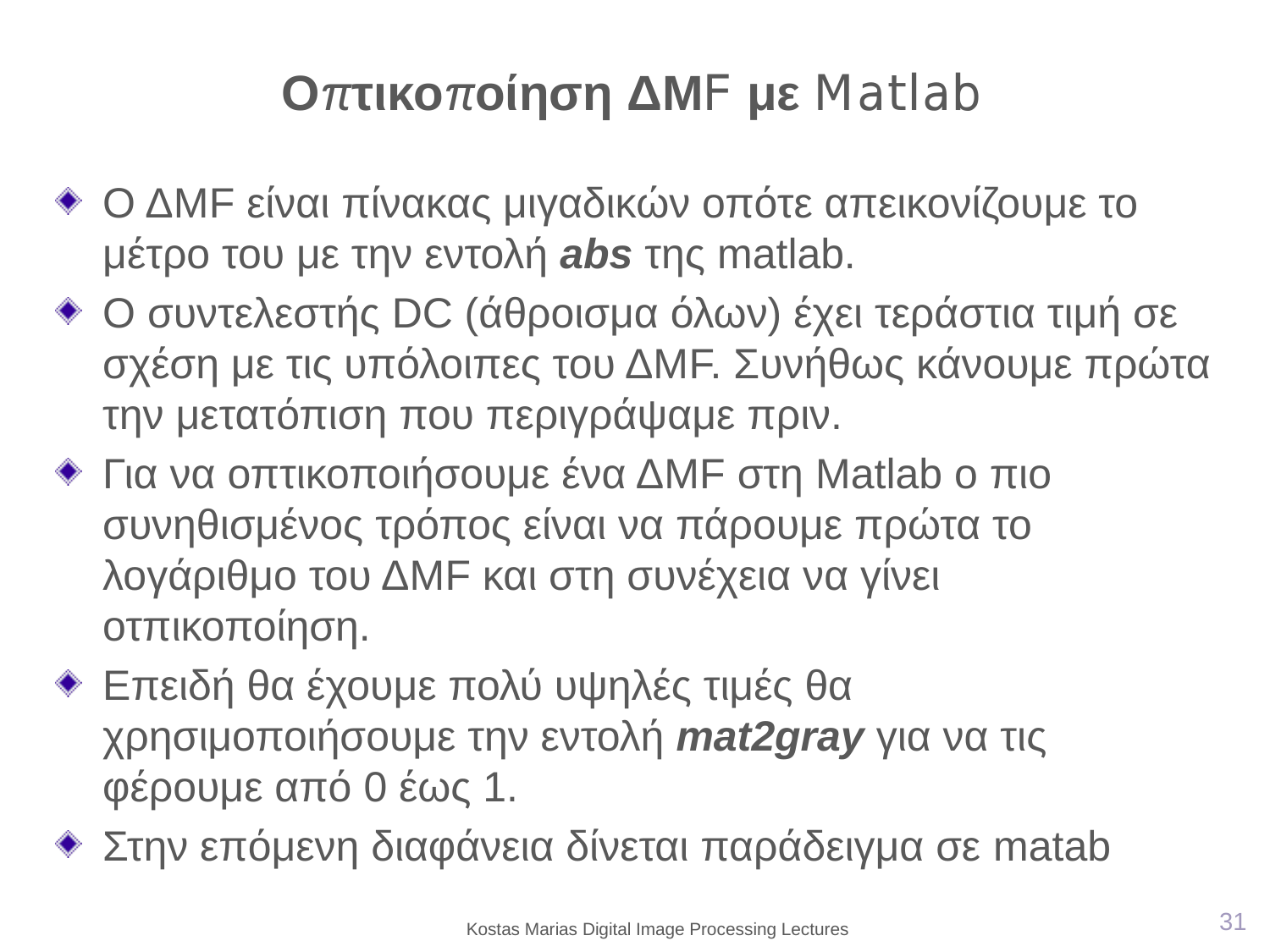

# Οπτικοποίηση ΔΜF με Matlab
Ο ΔΜF είναι πίνακας μιγαδικών οπότε απεικονίζουμε το μέτρο του με την εντολή abs της matlab.
Ο συντελεστής DC (άθροισμα όλων) έχει τεράστια τιμή σε σχέση με τις υπόλοιπες του ΔΜF. Συνήθως κάνουμε πρώτα την μετατόπιση που περιγράψαμε πριν.
Για να οπτικοποιήσουμε ένα ΔΜF στη Matlab ο πιο συνηθισμένος τρόπος είναι να πάρουμε πρώτα το λογάριθμο του ΔΜF και στη συνέχεια να γίνει οτπικοποίηση.
Επειδή θα έχουμε πολύ υψηλές τιμές θα χρησιμοποιήσουμε την εντολή mat2gray για να τις φέρουμε από 0 έως 1.
Στην επόμενη διαφάνεια δίνεται παράδειγμα σε matab